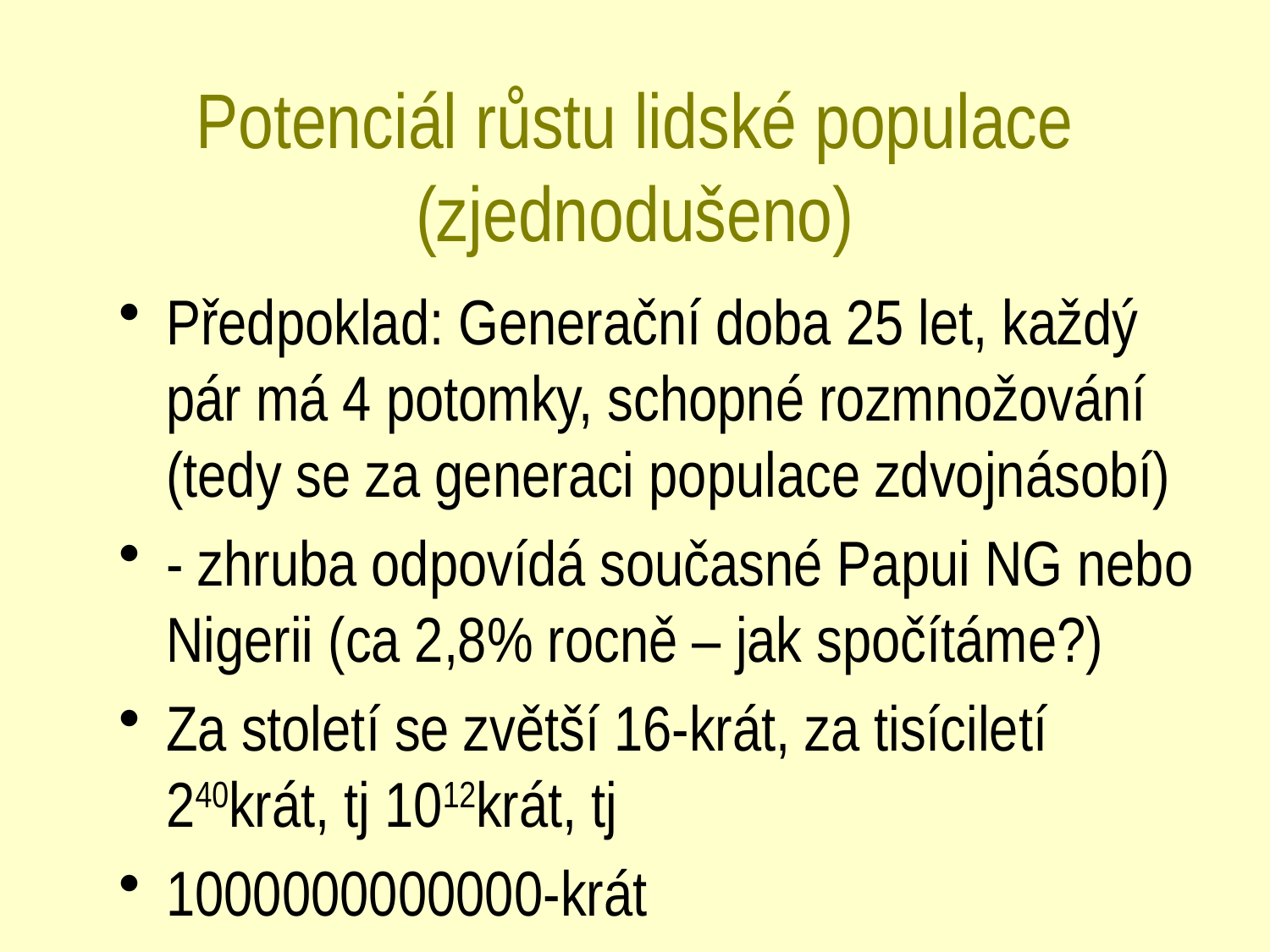

# Potenciál růstu lidské populace (zjednodušeno)
Předpoklad: Generační doba 25 let, každý pár má 4 potomky, schopné rozmnožování (tedy se za generaci populace zdvojnásobí)
- zhruba odpovídá současné Papui NG nebo Nigerii (ca 2,8% rocně – jak spočítáme?)
Za století se zvětší 16-krát, za tisíciletí 240krát, tj 1012krát, tj
1000000000000-krát